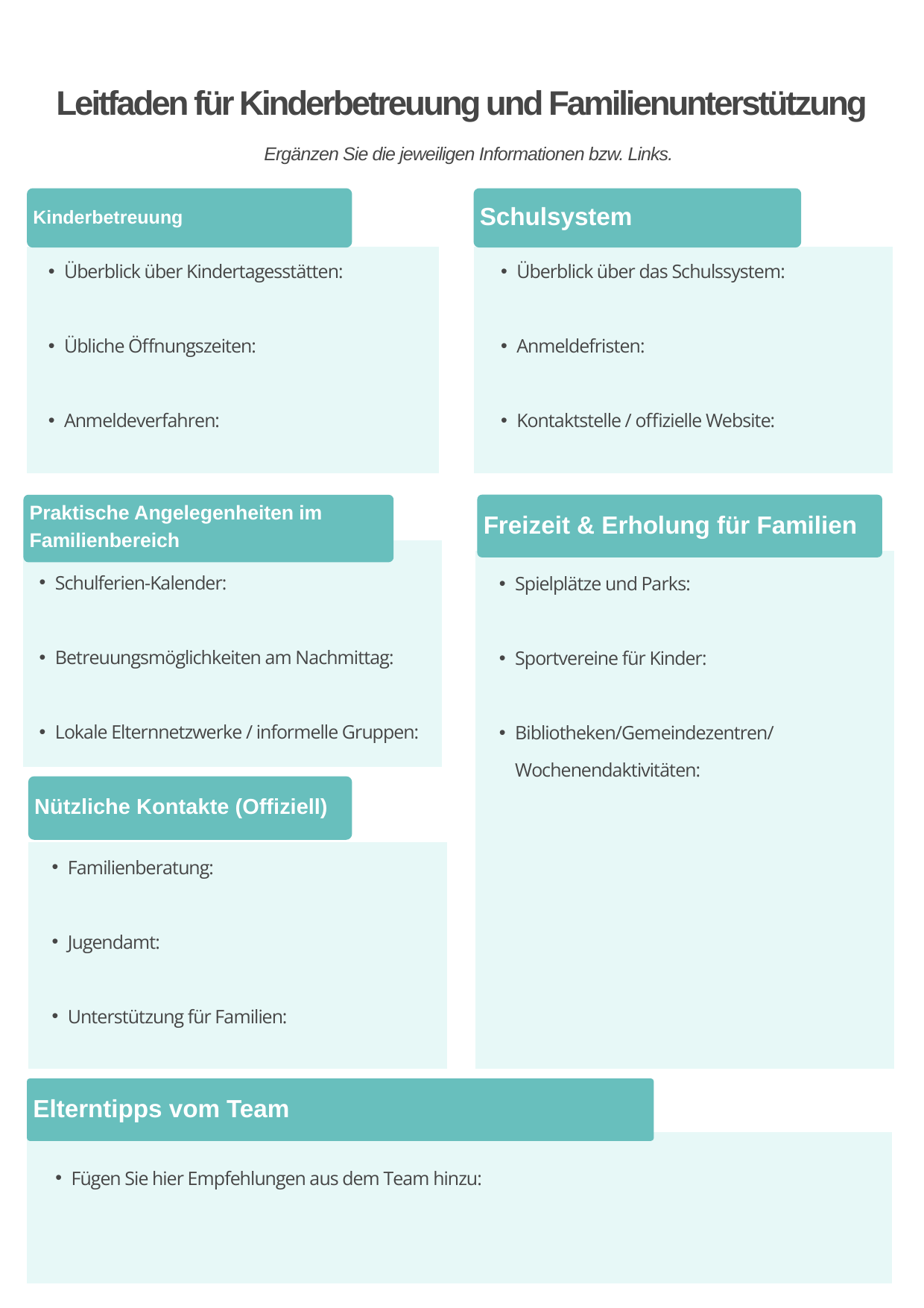

Leitfaden für Kinderbetreuung und Familienunterstützung
Ergänzen Sie die jeweiligen Informationen bzw. Links.

Kinderbetreuung

Schulsystem
Überblick über Kindertagesstätten:

Übliche Öffnungszeiten:

Anmeldeverfahren:
Überblick über das Schulssystem:

Anmeldefristen:

Kontaktstelle / offizielle Website:

Praktische Angelegenheiten im Familienbereich

Freizeit & Erholung für Familien

Schulferien-Kalender:

Betreuungsmöglichkeiten am Nachmittag:

Lokale Elternnetzwerke / informelle Gruppen:
Spielplätze und Parks:

Sportvereine für Kinder:

Bibliotheken/Gemeindezentren/Wochenendaktivitäten:

Nützliche Kontakte (Offiziell)
Familienberatung:

Jugendamt:

Unterstützung für Familien:

Elterntipps vom Team

Fügen Sie hier Empfehlungen aus dem Team hinzu: